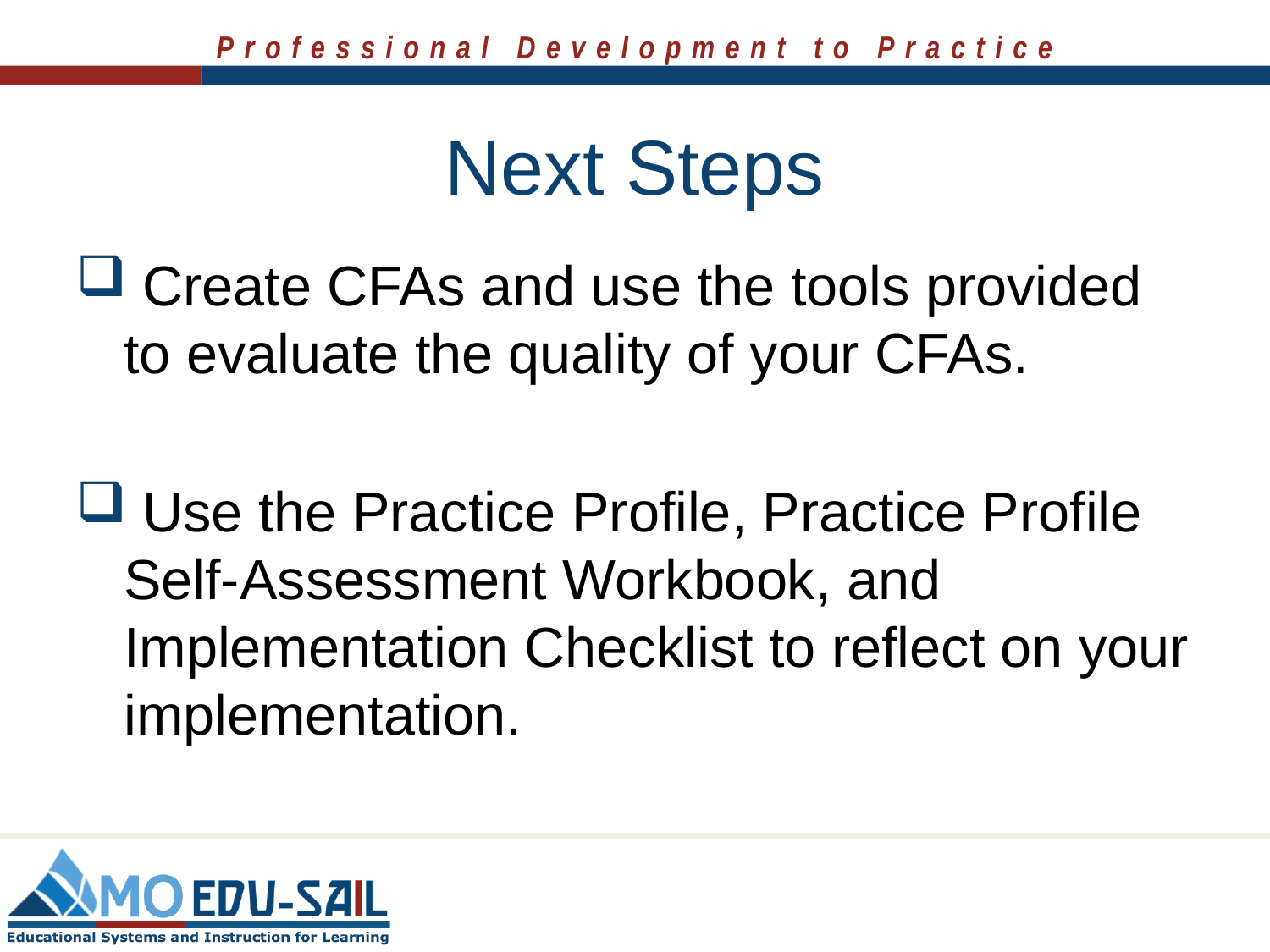

# Next Steps
 Create CFAs and use the tools provided to evaluate the quality of your CFAs.

 Use the Practice Profile, Practice Profile Self-Assessment Workbook, and Implementation Checklist to reflect on your implementation.